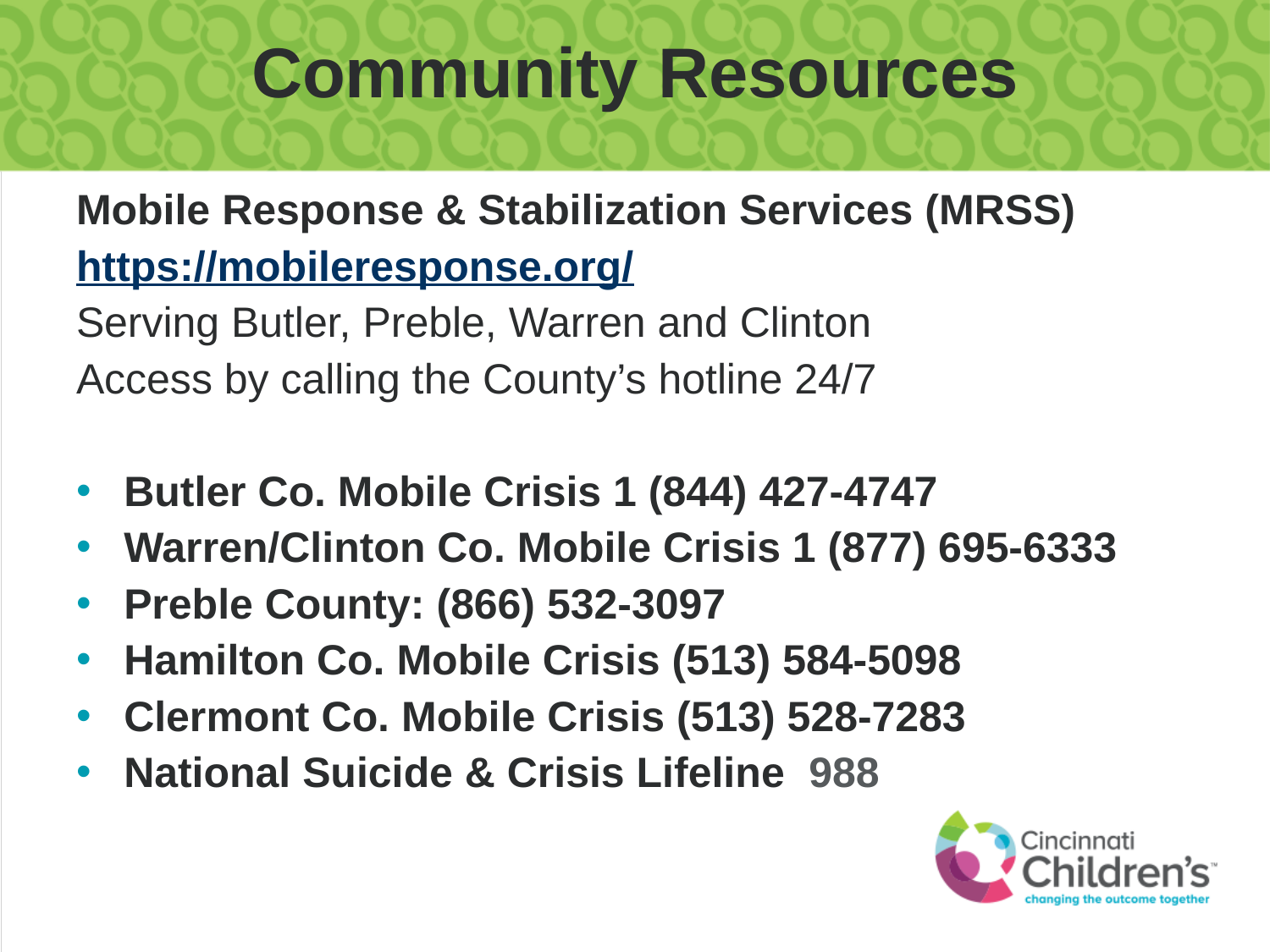

# Community Resources
Mobile Response & Stabilization Services (MRSS)
https://mobileresponse.org/
Serving Butler, Preble, Warren and Clinton
Access by calling the County’s hotline 24/7

Butler Co. Mobile Crisis 1 (844) 427-4747
Warren/Clinton Co. Mobile Crisis 1 (877) 695-6333
Preble County: (866) 532-3097
Hamilton Co. Mobile Crisis (513) 584-5098
Clermont Co. Mobile Crisis (513) 528-7283
National Suicide & Crisis Lifeline  988